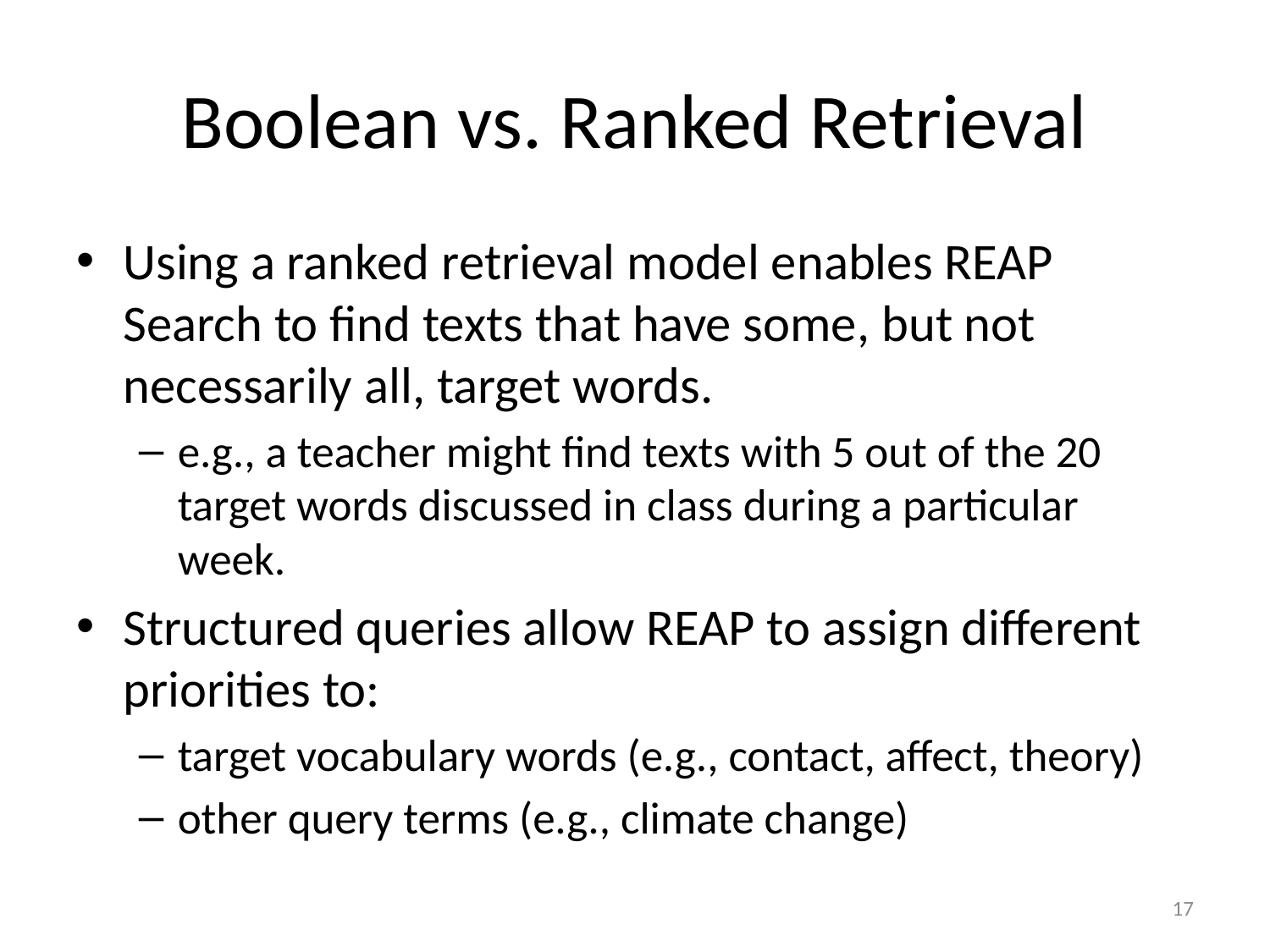

# Boolean vs. Ranked Retrieval
Using a ranked retrieval model enables REAP Search to find texts that have some, but not necessarily all, target words.
e.g., a teacher might find texts with 5 out of the 20 target words discussed in class during a particular week.
Structured queries allow REAP to assign different priorities to:
target vocabulary words (e.g., contact, affect, theory)
other query terms (e.g., climate change)

17